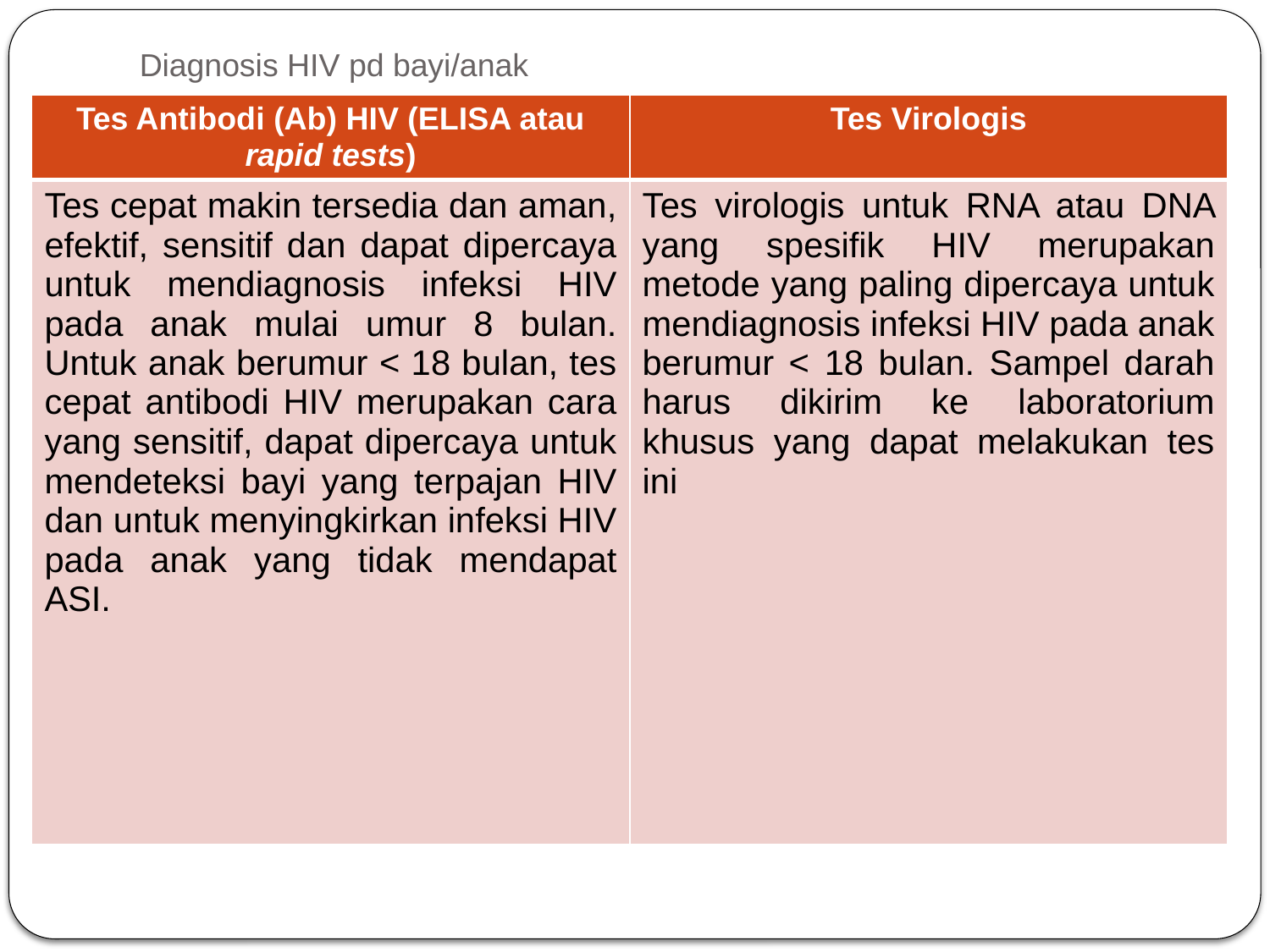

# Diagnosis HIV pd bayi/anak
| Tes Antibodi (Ab) HIV (ELISA atau rapid tests) | Tes Virologis |
| --- | --- |
| Tes cepat makin tersedia dan aman, efektif, sensitif dan dapat dipercaya untuk mendiagnosis infeksi HIV pada anak mulai umur 8 bulan. Untuk anak berumur < 18 bulan, tes cepat antibodi HIV merupakan cara yang sensitif, dapat dipercaya untuk mendeteksi bayi yang terpajan HIV dan untuk menyingkirkan infeksi HIV pada anak yang tidak mendapat ASI. | Tes virologis untuk RNA atau DNA yang spesifik HIV merupakan metode yang paling dipercaya untuk mendiagnosis infeksi HIV pada anak berumur < 18 bulan. Sampel darah harus dikirim ke laboratorium khusus yang dapat melakukan tes ini |